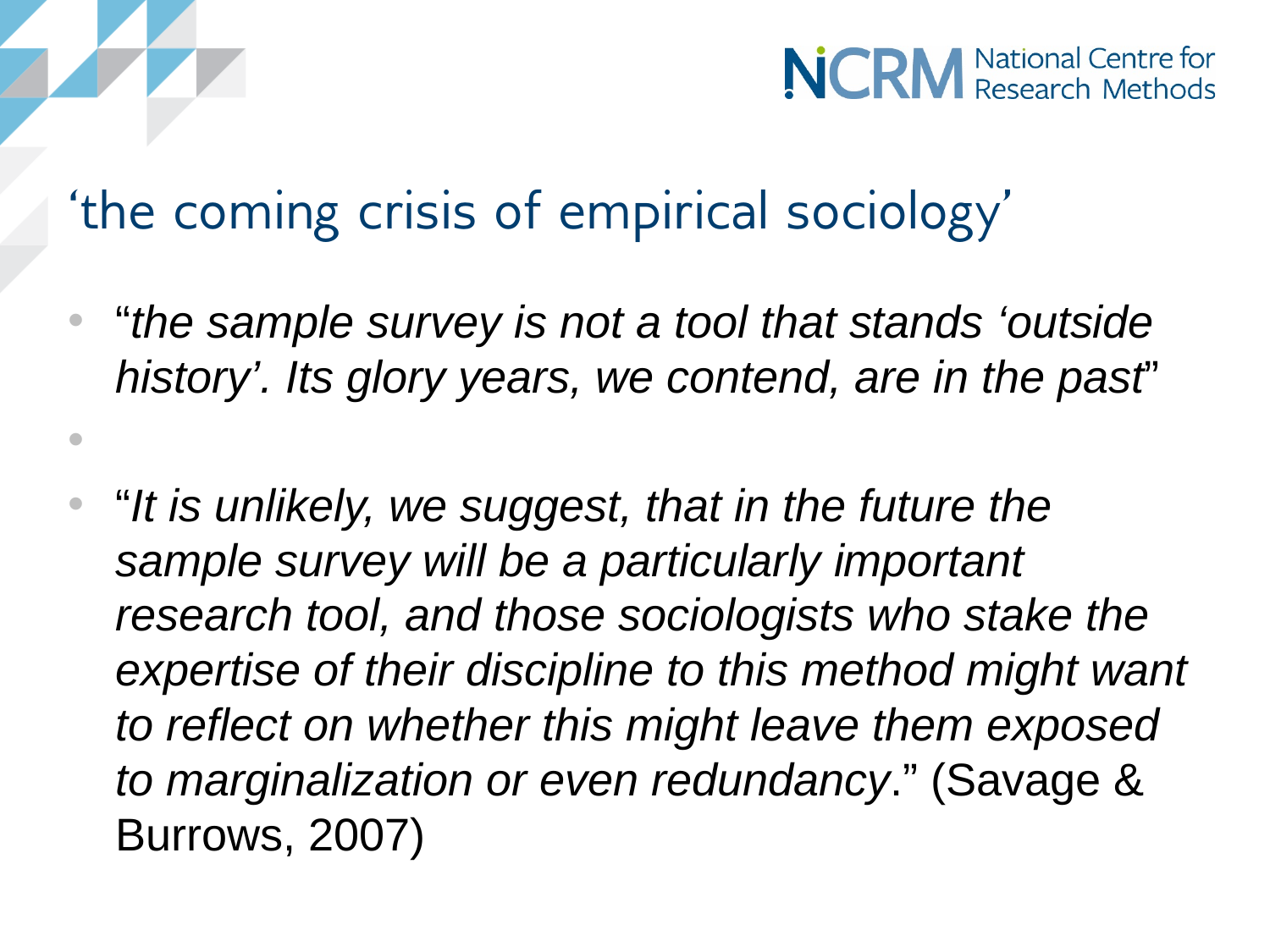

# ‘the coming crisis of empirical sociology’
“the sample survey is not a tool that stands ‘outside history’. Its glory years, we contend, are in the past”

“It is unlikely, we suggest, that in the future the sample survey will be a particularly important research tool, and those sociologists who stake the expertise of their discipline to this method might want to reflect on whether this might leave them exposed to marginalization or even redundancy.” (Savage & Burrows, 2007)